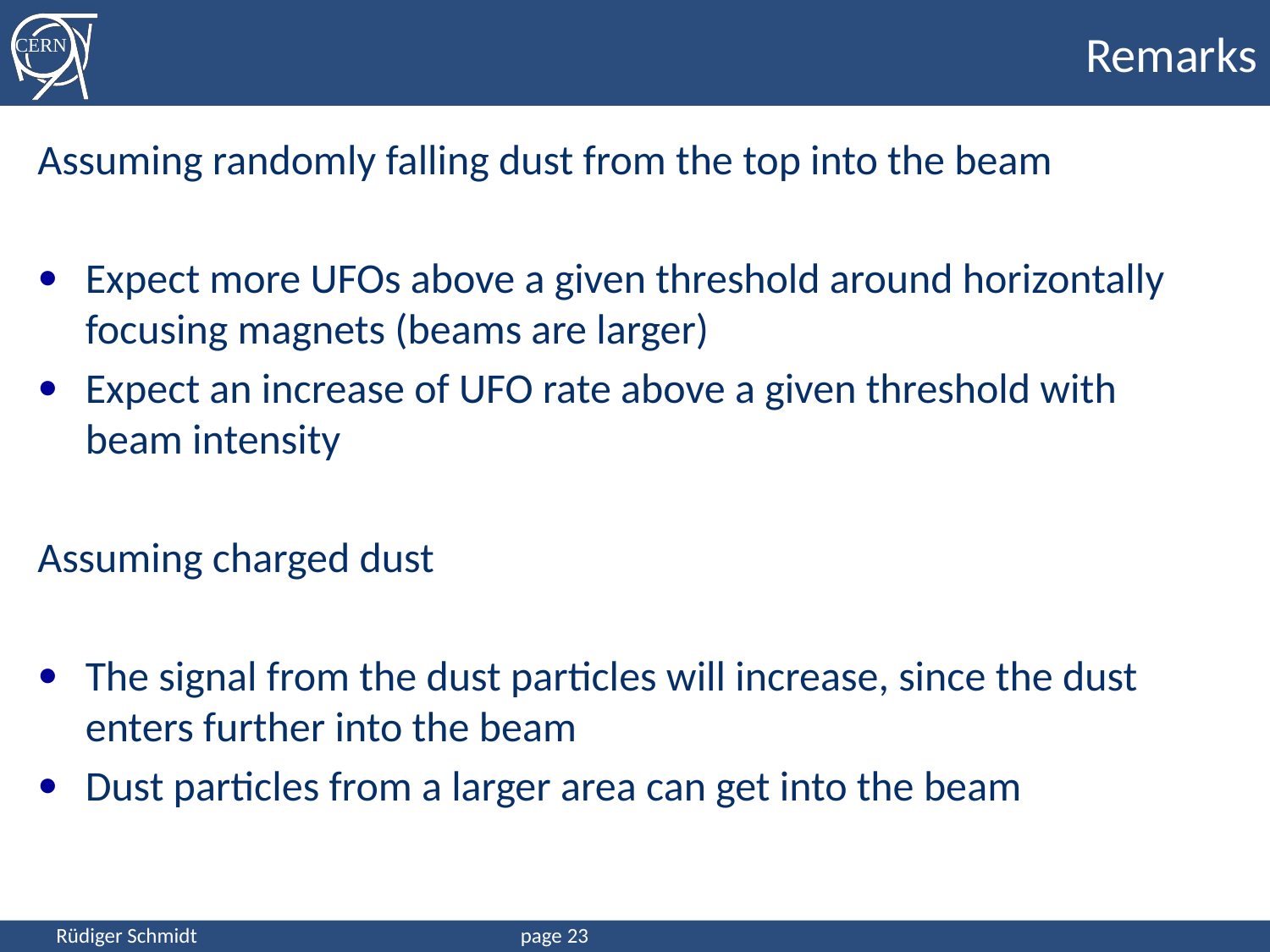

# Remarks
Assuming randomly falling dust from the top into the beam

Expect more UFOs above a given threshold around horizontally focusing magnets (beams are larger)
Expect an increase of UFO rate above a given threshold with beam intensity

Assuming charged dust

The signal from the dust particles will increase, since the dust enters further into the beam
Dust particles from a larger area can get into the beam